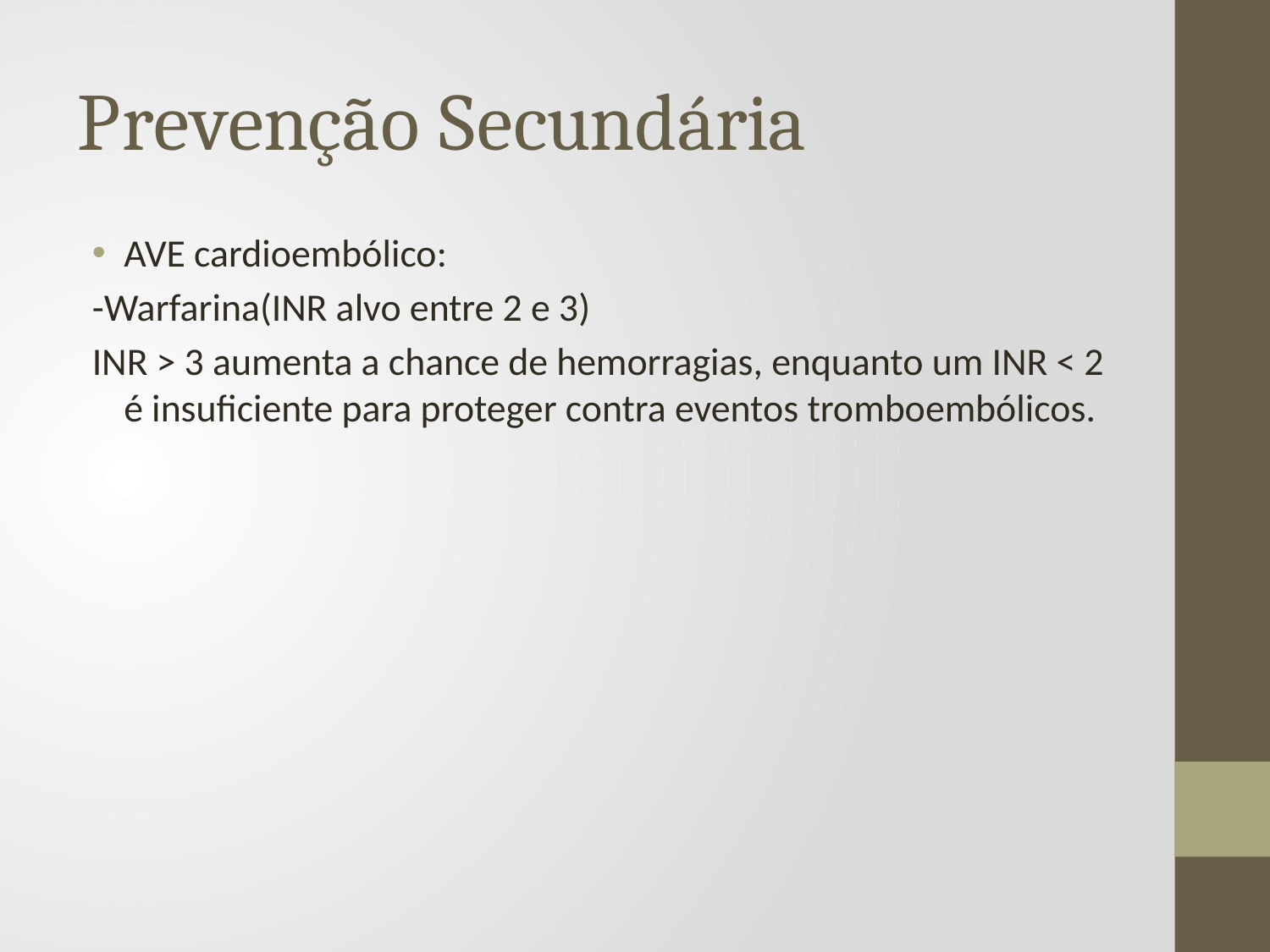

# Prevenção Secundária
AVE cardioembólico:
-Warfarina(INR alvo entre 2 e 3)
INR > 3 aumenta a chance de hemorragias, enquanto um INR < 2 é insuficiente para proteger contra eventos tromboembólicos.